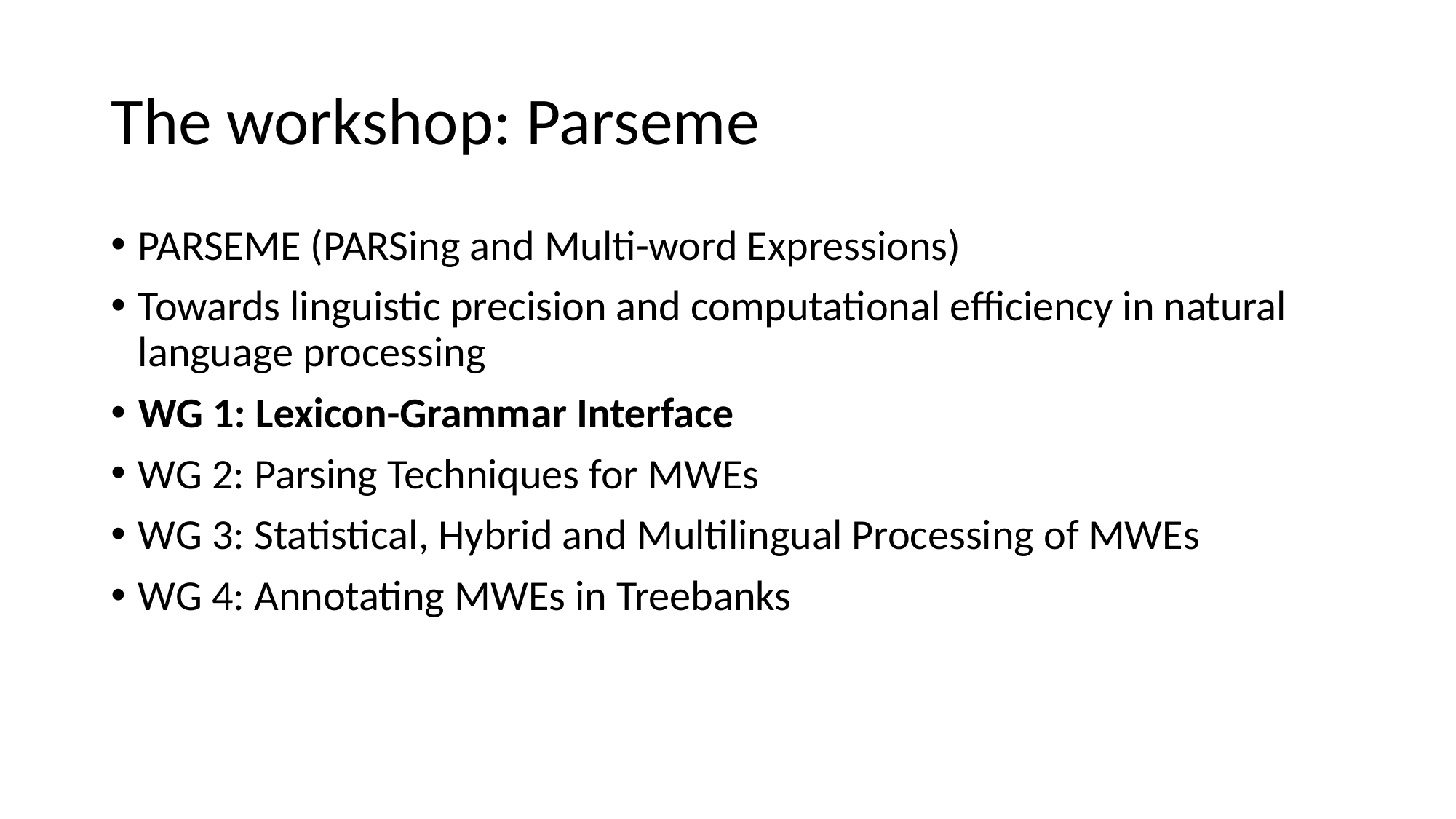

# The workshop: Parseme
PARSEME (PARSing and Multi-word Expressions)
Towards linguistic precision and computational efficiency in natural language processing
WG 1: Lexicon-Grammar Interface
WG 2: Parsing Techniques for MWEs
WG 3: Statistical, Hybrid and Multilingual Processing of MWEs
WG 4: Annotating MWEs in Treebanks